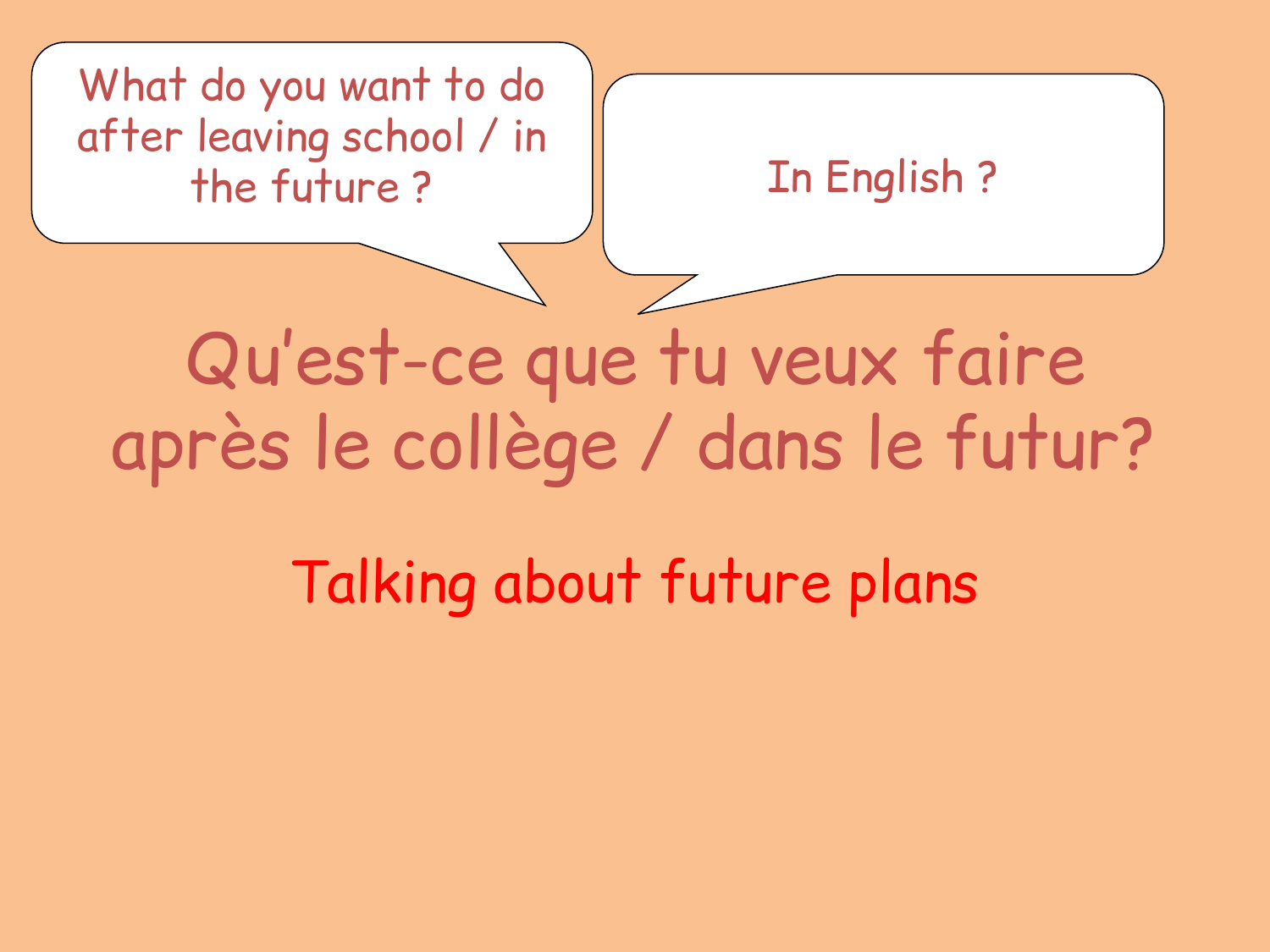

What do you want to do after leaving school / in the future ?
In English ?
# Qu’est-ce que tu veux faire après le collège / dans le futur?
Talking about future plans